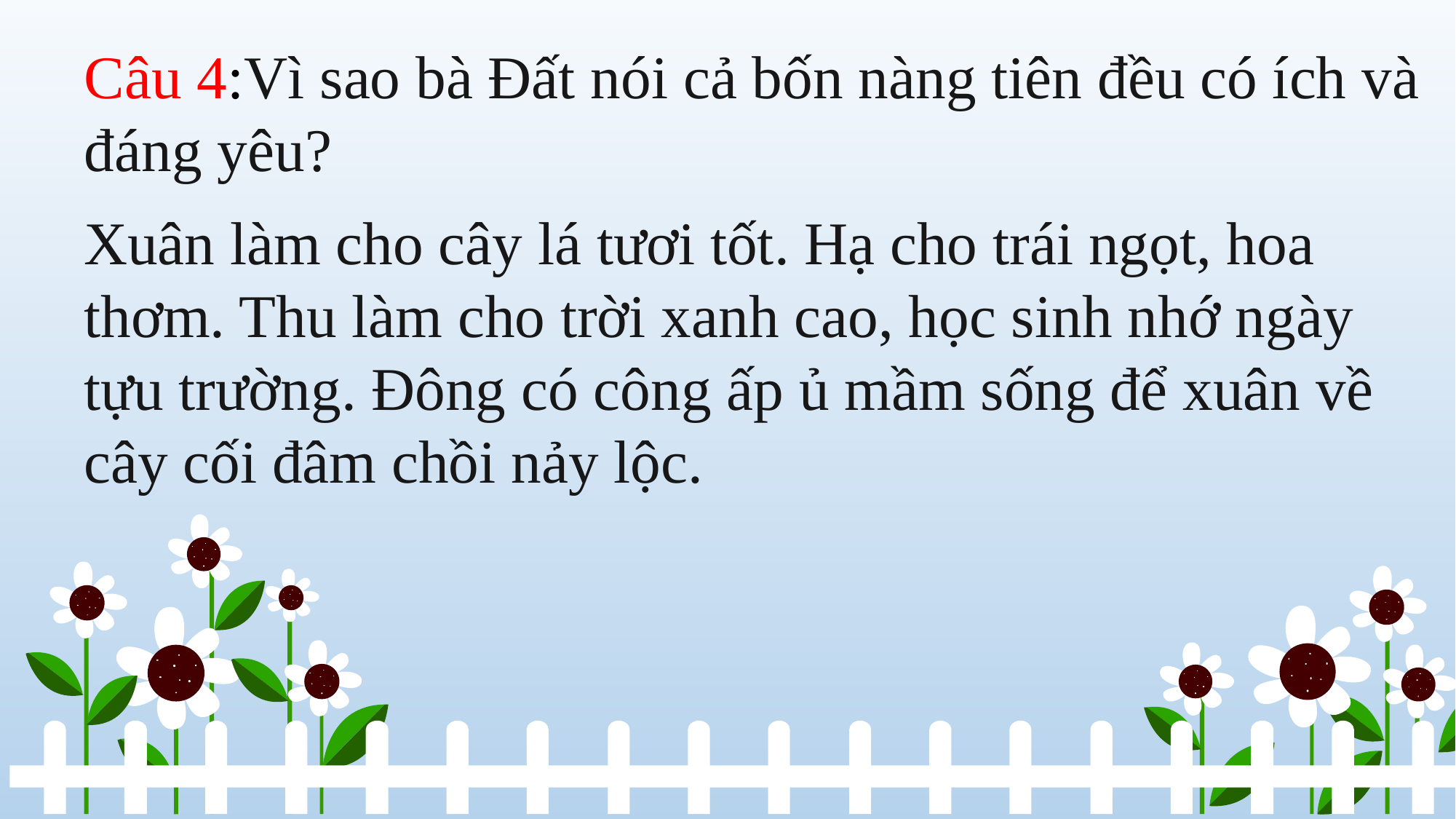

Câu 4:Vì sao bà Đất nói cả bốn nàng tiên đều có ích và đáng yêu?
Xuân làm cho cây lá tươi tốt. Hạ cho trái ngọt, hoa thơm. Thu làm cho trời xanh cao, học sinh nhớ ngày tựu trường. Đông có công ấp ủ mầm sống để xuân về cây cối đâm chồi nảy lộc.

23